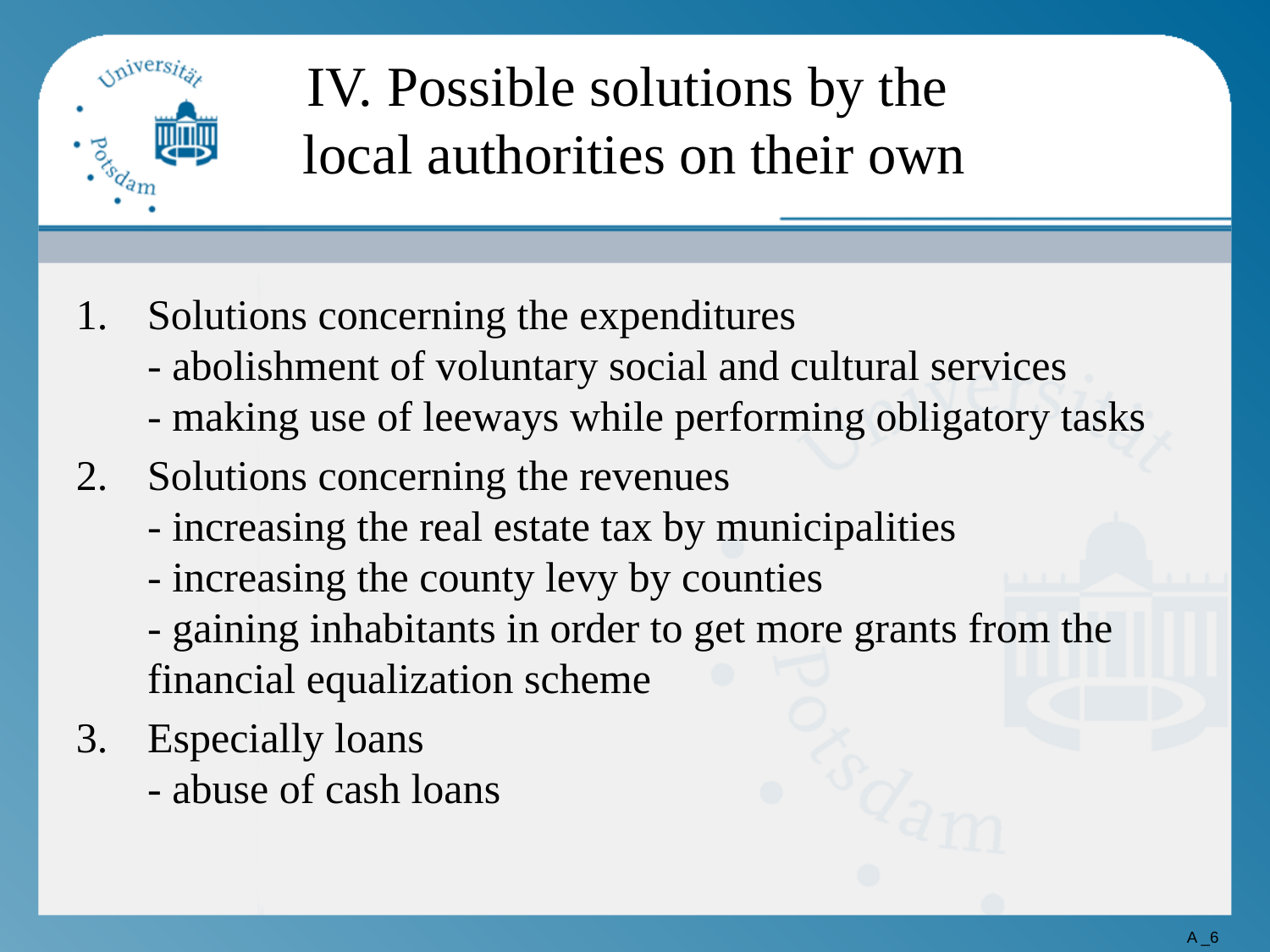

# IV. Possible solutions by the local authorities on their own

Solutions concerning the expenditures
- abolishment of voluntary social and cultural services
- making use of leeways while performing obligatory tasks
Solutions concerning the revenues
- increasing the real estate tax by municipalities
- increasing the county levy by counties
- gaining inhabitants in order to get more grants from the financial equalization scheme
Especially loans
- abuse of cash loans

A _6